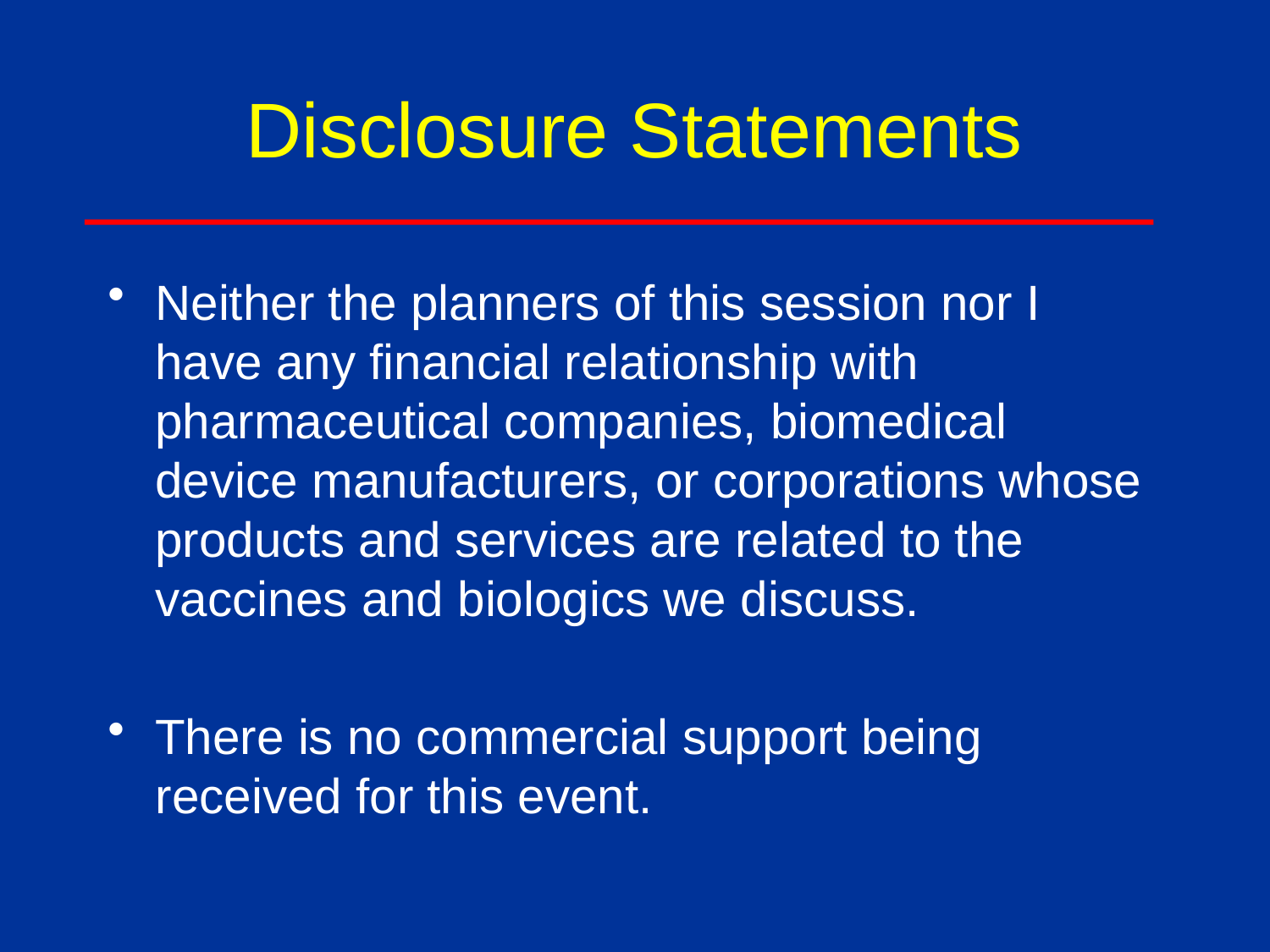

Disclosure Statements

Neither the planners of this session nor I have any financial relationship with pharmaceutical companies, biomedical device manufacturers, or corporations whose products and services are related to the vaccines and biologics we discuss.

There is no commercial support being received for this event.